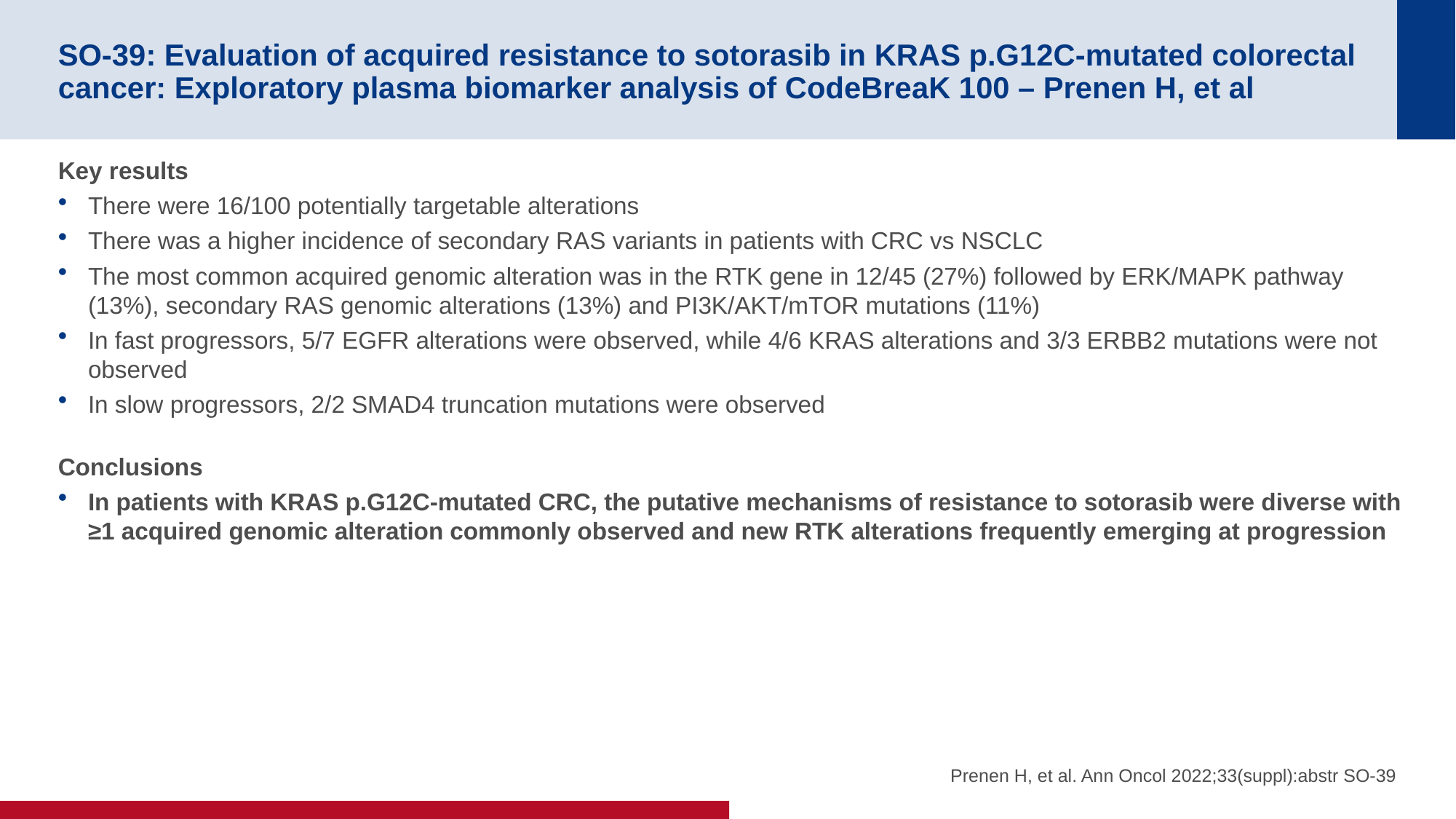

# SO-39: Evaluation of acquired resistance to sotorasib in KRAS p.G12C-mutated colorectal cancer: Exploratory plasma biomarker analysis of CodeBreaK 100 – Prenen H, et al
Key results
There were 16/100 potentially targetable alterations
There was a higher incidence of secondary RAS variants in patients with CRC vs NSCLC
The most common acquired genomic alteration was in the RTK gene in 12/45 (27%) followed by ERK/MAPK pathway (13%), secondary RAS genomic alterations (13%) and PI3K/AKT/mTOR mutations (11%)
In fast progressors, 5/7 EGFR alterations were observed, while 4/6 KRAS alterations and 3/3 ERBB2 mutations were not observed
In slow progressors, 2/2 SMAD4 truncation mutations were observed
Conclusions
In patients with KRAS p.G12C-mutated CRC, the putative mechanisms of resistance to sotorasib were diverse with ≥1 acquired genomic alteration commonly observed and new RTK alterations frequently emerging at progression
Prenen H, et al. Ann Oncol 2022;33(suppl):abstr SO-39